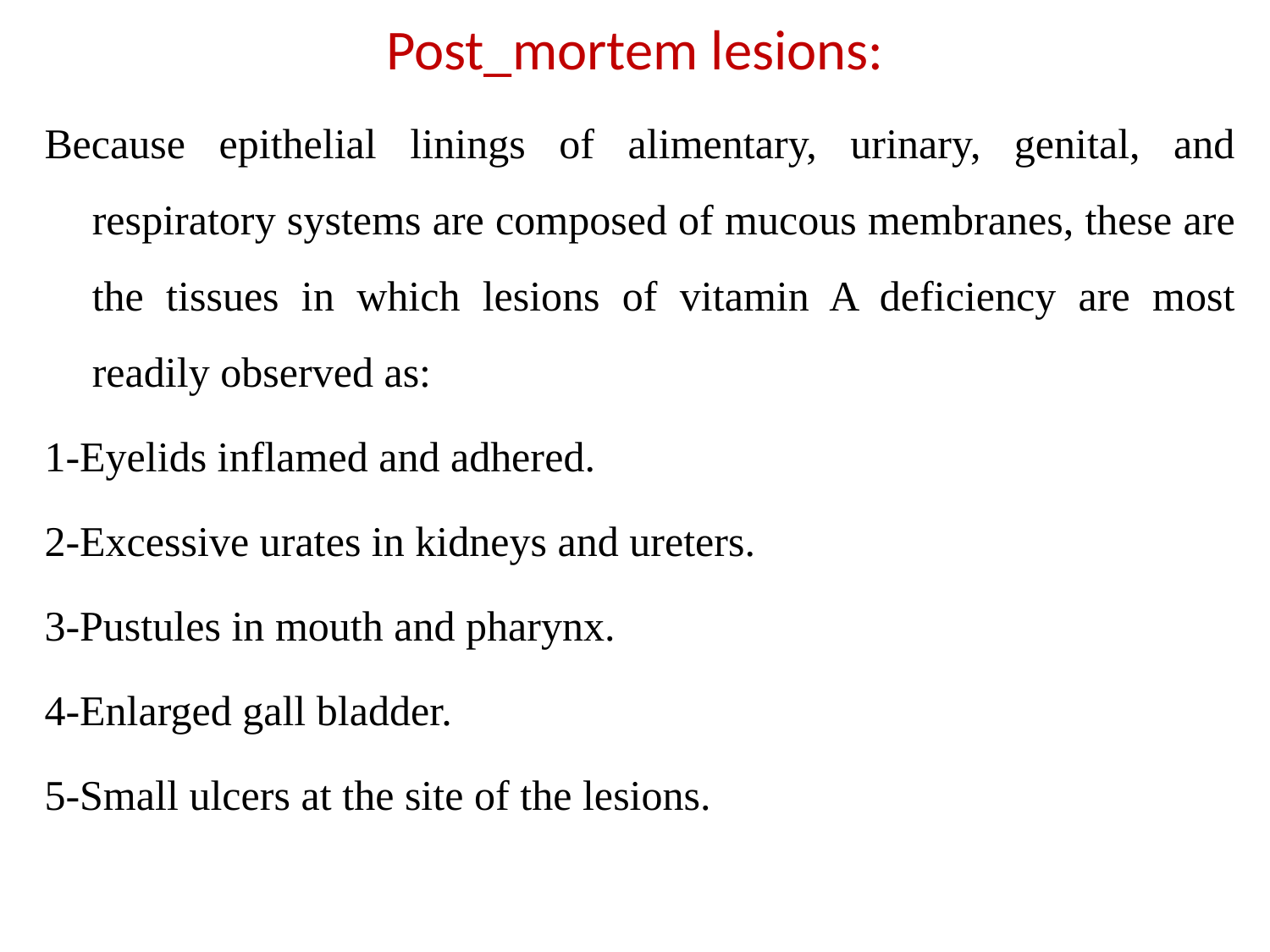

# Post_mortem lesions:
Because epithelial linings of alimentary, urinary, genital, and respiratory systems are composed of mucous membranes, these are the tissues in which lesions of vitamin A deficiency are most readily observed as:
1-Eyelids inflamed and adhered.
2-Excessive urates in kidneys and ureters.
3-Pustules in mouth and pharynx.
4-Enlarged gall bladder.
5-Small ulcers at the site of the lesions.